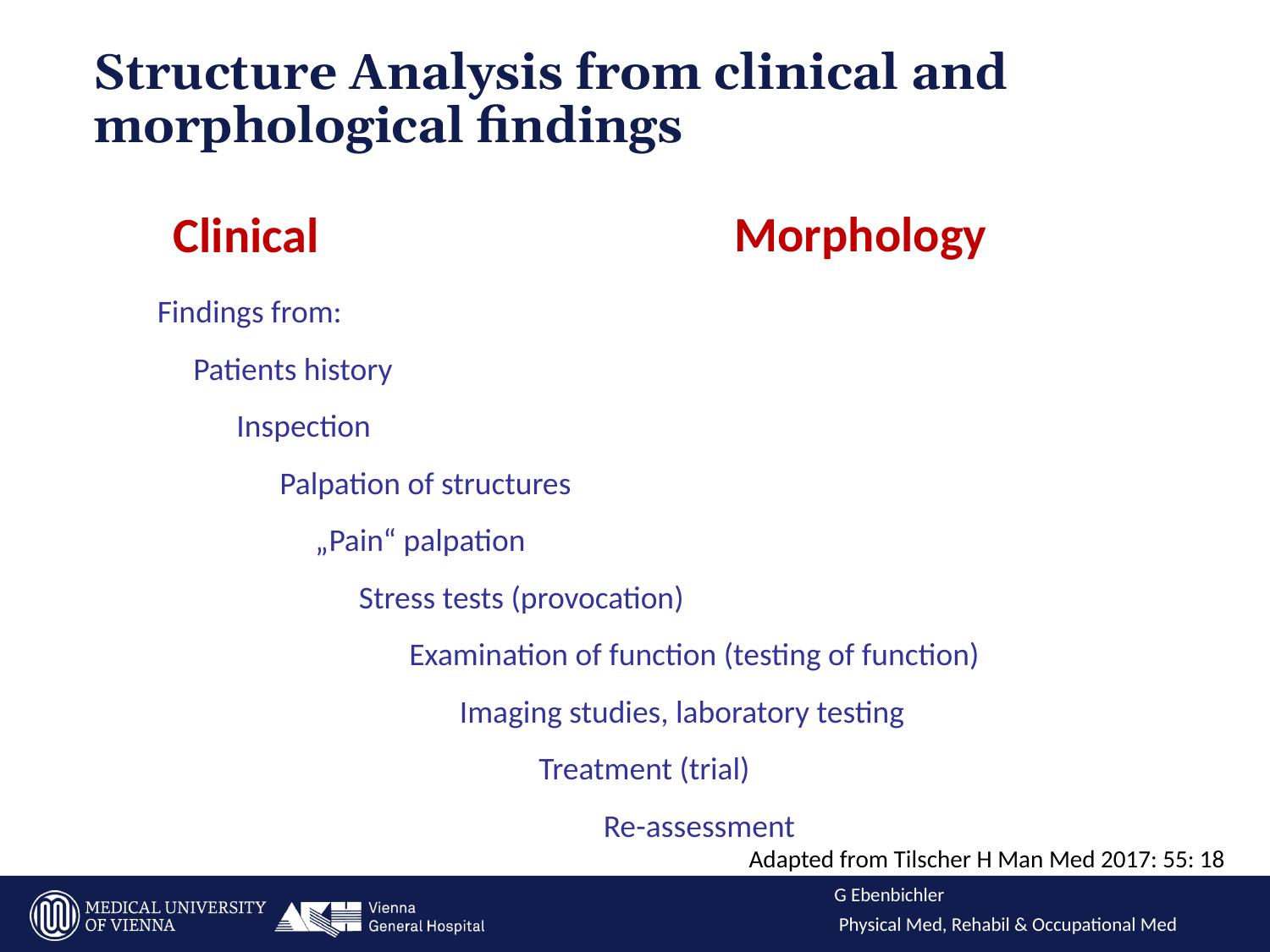

Structure Analysis from clinical and morphological findings
Morphology
Clinical
Findings from:
     Patients history
           Inspection
                 Palpation of structures
                      „Pain“ palpation
                            Stress tests (provocation)
                                   Examination of function (testing of function)
                                          Imaging studies, laboratory testing
                                                     Treatment (trial)
                                                              Re-assessment

Presentation: Ebenbichler
12
Physical Medicine, Rehabilitation & Occupational Medicine
Adapted from Tilscher H Man Med 2017: 55: 18
G Ebenbichler
Physical Med, Rehabil & Occupational Med